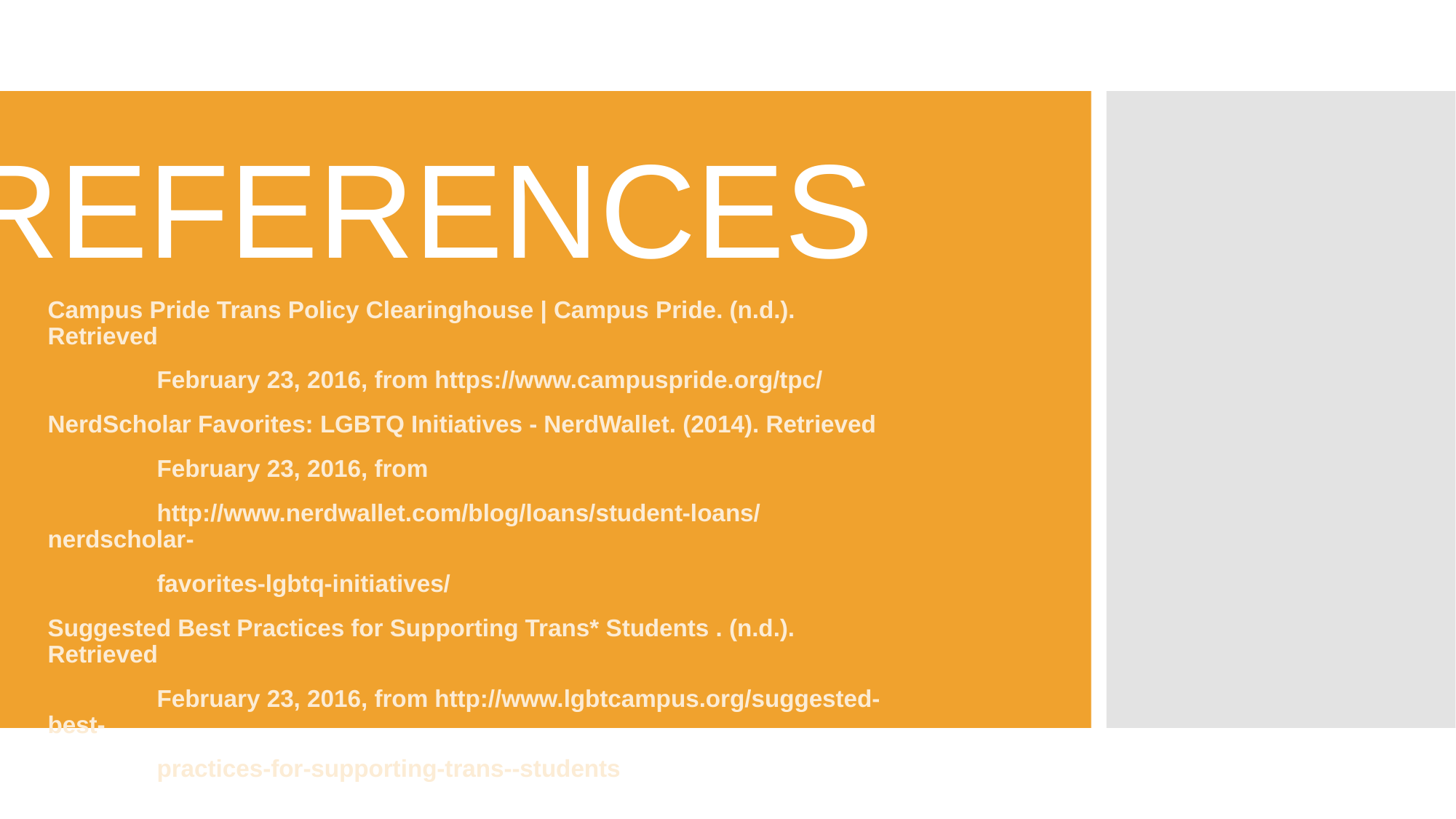

REFERENCES
Campus Pride Trans Policy Clearinghouse | Campus Pride. (n.d.). Retrieved
	February 23, 2016, from https://www.campuspride.org/tpc/
NerdScholar Favorites: LGBTQ Initiatives - NerdWallet. (2014). Retrieved
	February 23, 2016, from
	http://www.nerdwallet.com/blog/loans/student-loans/nerdscholar-
	favorites-lgbtq-initiatives/
Suggested Best Practices for Supporting Trans* Students . (n.d.). Retrieved
	February 23, 2016, from http://www.lgbtcampus.org/suggested-best-
	practices-for-supporting-trans--students